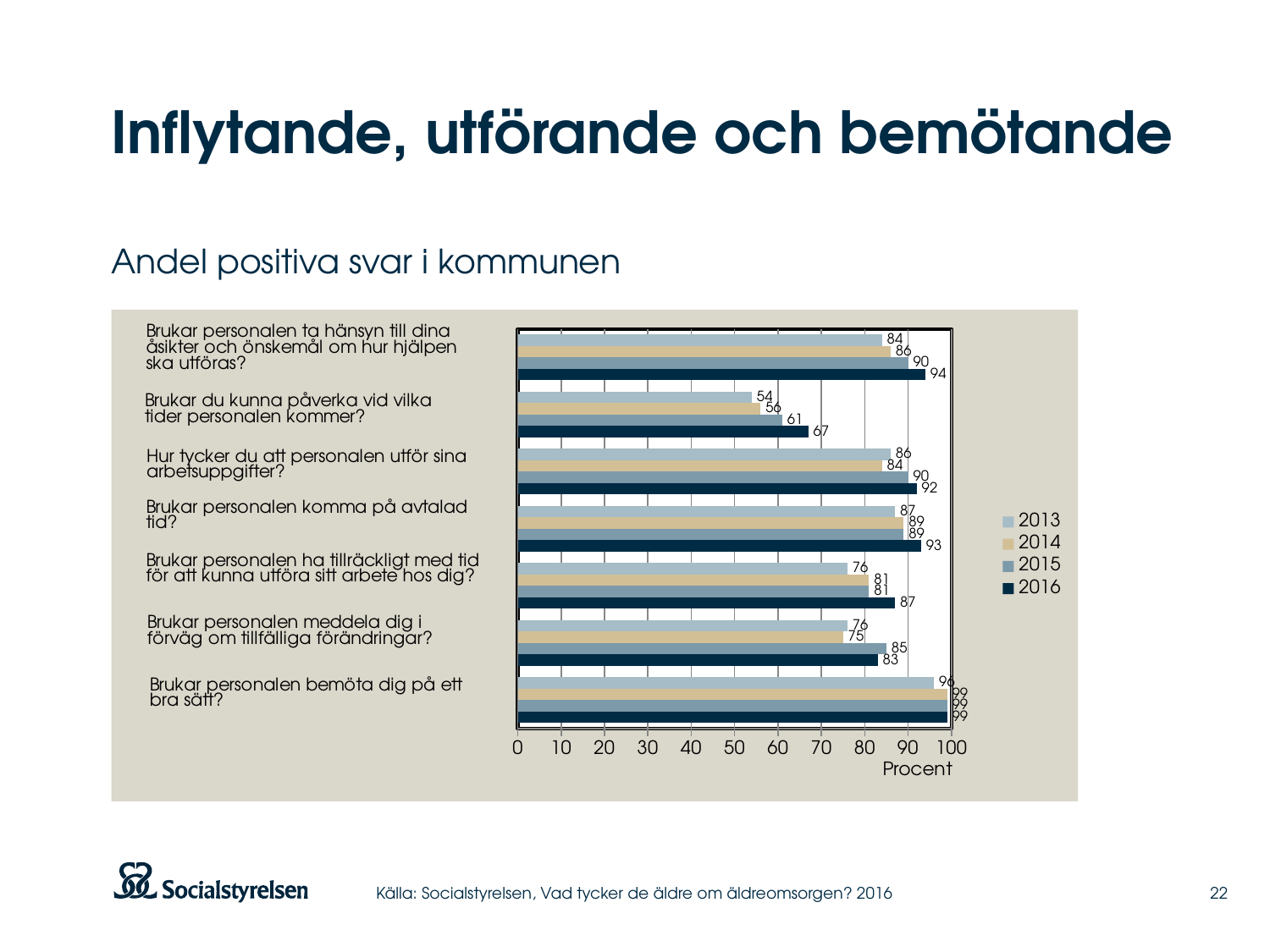

# Inflytande, utförande och bemötande
Andel positiva svar i kommunen

### Chart

| Category | 2016 | 2015 | 2014 | 2013 |
|---|---|---|---|---|
| Brukar personalen bemöta dig på ett bra sätt? | 99.0 | 99.0 | 99.0 | 96.0 |
| Brukar personalen meddela dig i förväg om tillfälliga förändringar? | 83.0 | 85.0 | 75.0 | 76.0 |
| Brukar personalen ha tillräckligt med tid för att kunna utföra sitt arbete hos dig? | 87.0 | 81.0 | 81.0 | 76.0 |
| Brukar personalen komma på avtalad tid? | 93.0 | 89.0 | 89.0 | 87.0 |
| Hur tycker du att personalen utför sina arbetsuppgifter? | 92.0 | 90.0 | 84.0 | 86.0 |
| Brukar du kunna påverka vid vilka tider personalen kommer? | 67.0 | 61.0 | 56.0 | 54.0 |
| Brukar personalen ta hänsyn till dina åsikter och önskemål om hur hjälpen ska utföras? | 94.0 | 90.0 | 86.0 | 84.0 |
Källa: Socialstyrelsen, Vad tycker de äldre om äldreomsorgen? 2016
22